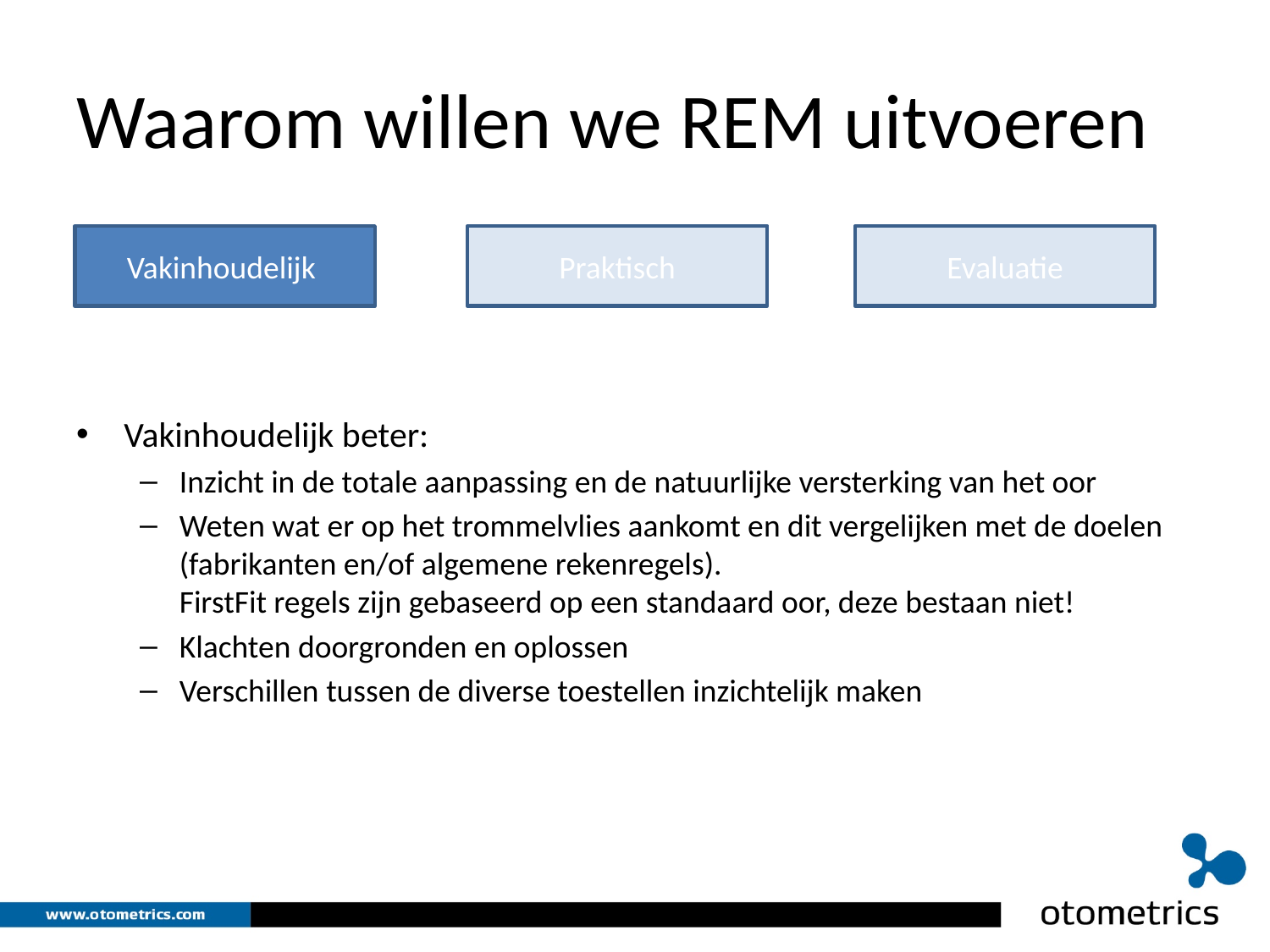

# Waarom willen we REM uitvoeren
Vakinhoudelijk
Praktisch
Evaluatie
Vakinhoudelijk beter:
Inzicht in de totale aanpassing en de natuurlijke versterking van het oor
Weten wat er op het trommelvlies aankomt en dit vergelijken met de doelen (fabrikanten en/of algemene rekenregels).
FirstFit regels zijn gebaseerd op een standaard oor, deze bestaan niet!
Klachten doorgronden en oplossen
Verschillen tussen de diverse toestellen inzichtelijk maken